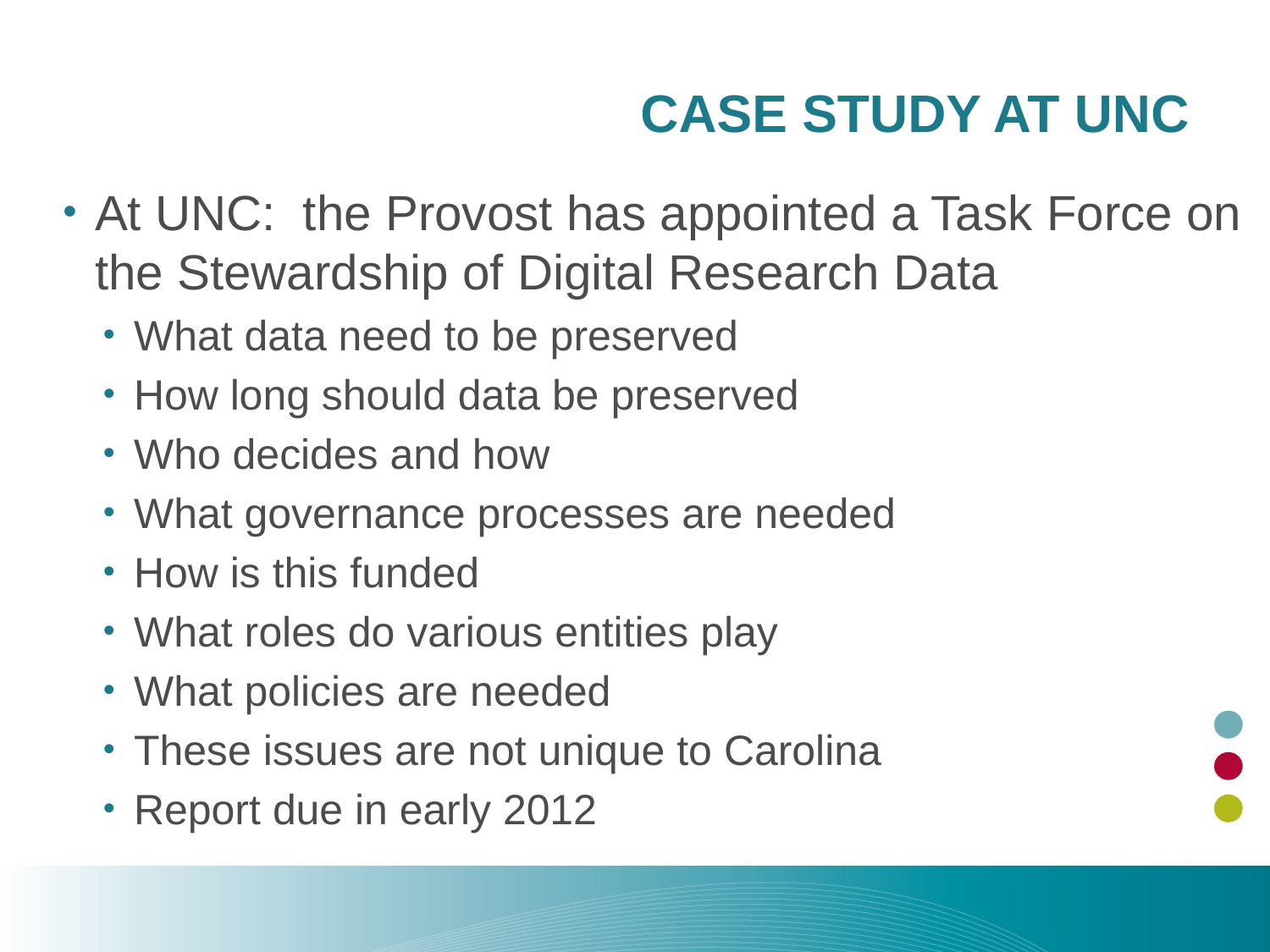

# Case Study at UNC
At UNC:  the Provost has appointed a Task Force on the Stewardship of Digital Research Data
What data need to be preserved
How long should data be preserved
Who decides and how
What governance processes are needed
How is this funded
What roles do various entities play
What policies are needed
These issues are not unique to Carolina
Report due in early 2012